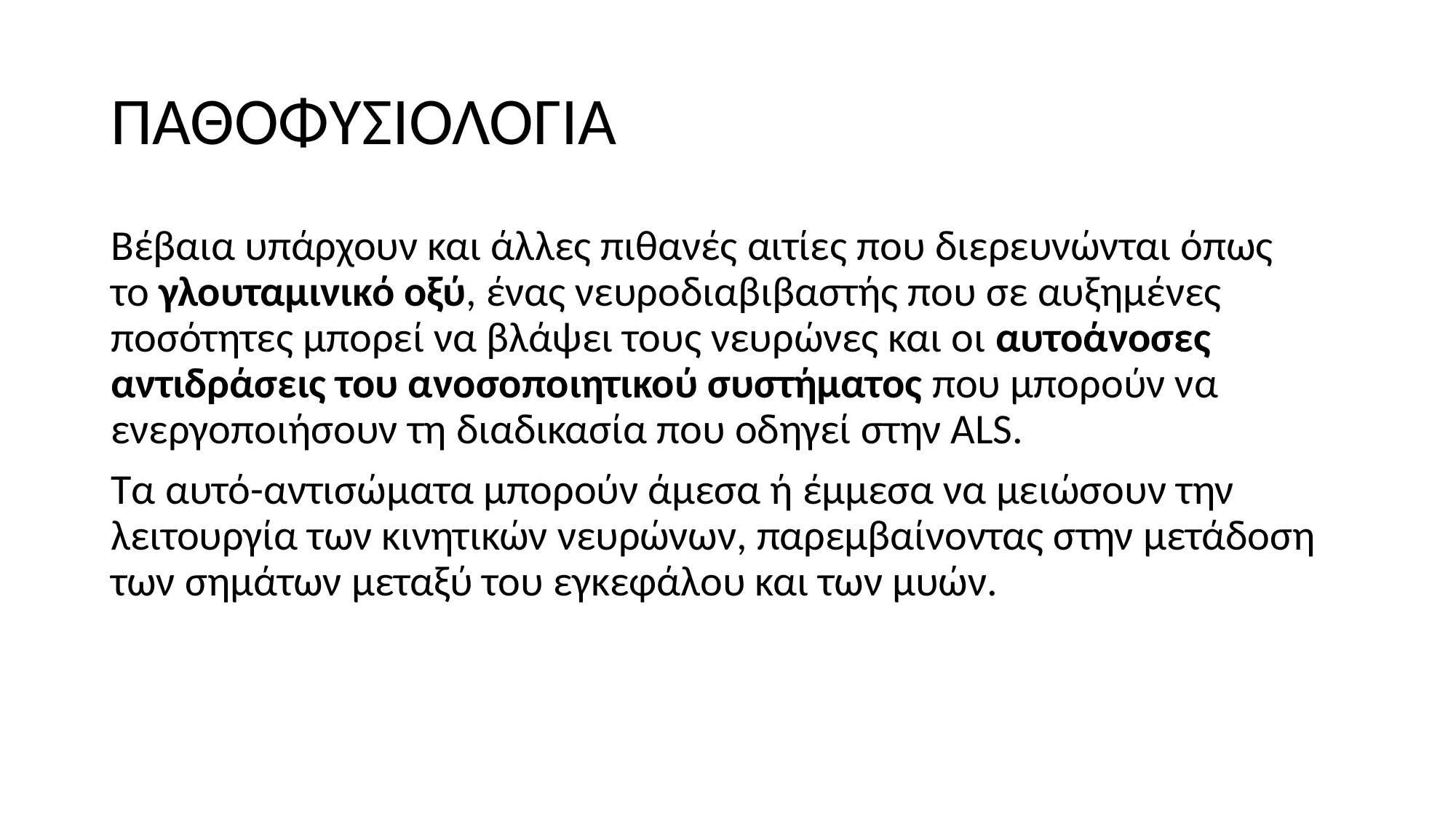

# ΠΑΘΟΦΥΣΙΟΛΟΓΙΑ
Βέβαια υπάρχουν και άλλες πιθανές αιτίες που διερευνώνται όπως το γλουταμινικό οξύ, ένας νευροδιαβιβαστής που σε αυξημένες ποσότητες μπορεί να βλάψει τους νευρώνες και οι αυτοάνοσες αντιδράσεις του ανοσοποιητικού συστήματος που μπορούν να ενεργοποιήσουν τη διαδικασία που οδηγεί στην ALS.
Τα αυτό-αντισώματα μπορούν άμεσα ή έμμεσα να μειώσουν την λειτουργία των κινητικών νευρώνων, παρεμβαίνοντας στην μετάδοση των σημάτων μεταξύ του εγκεφάλου και των μυών.